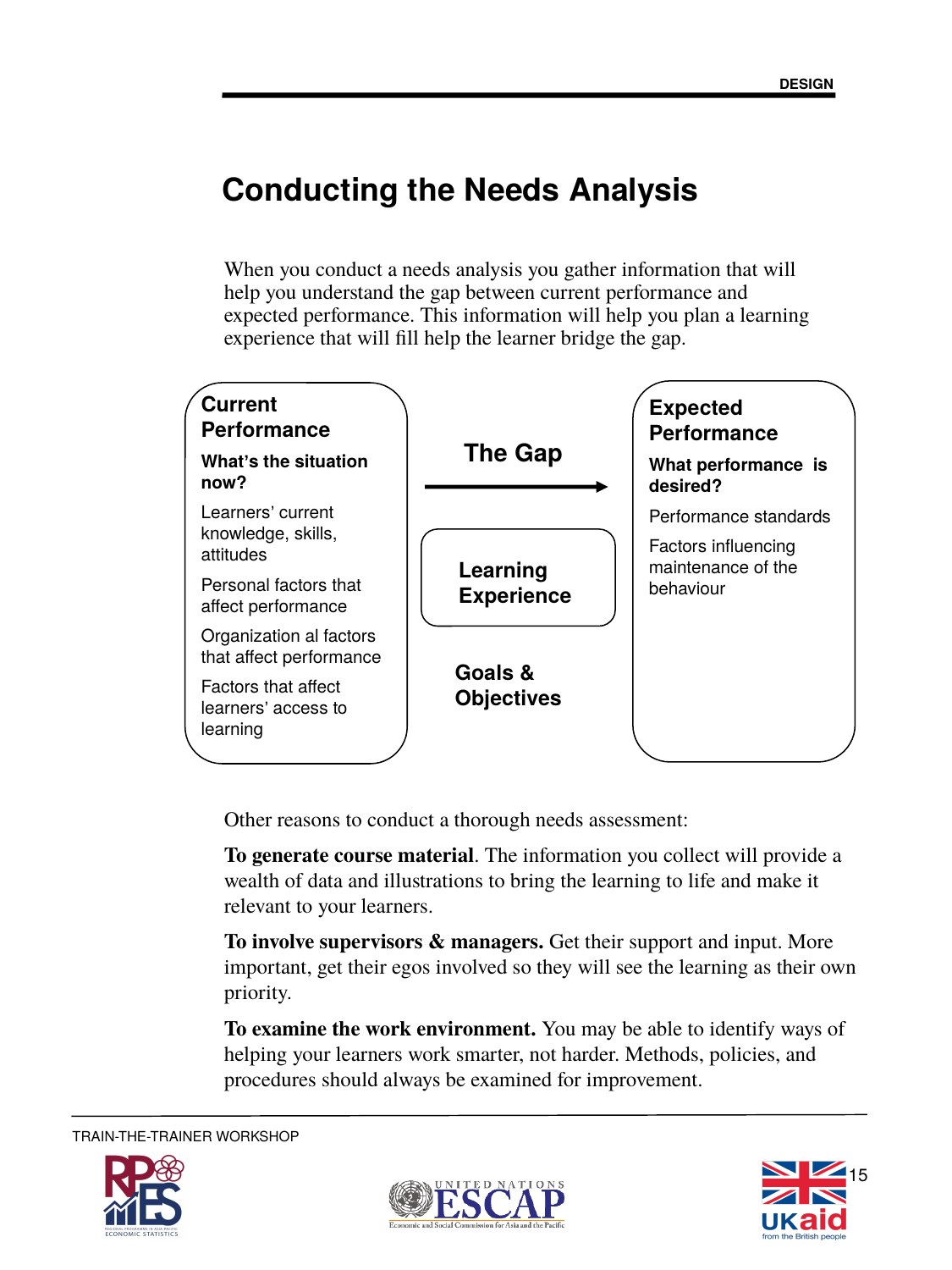

DESIGN

# Conducting the Needs Analysis
When you conduct a needs analysis you gather information that will help you understand the gap between current performance and expected performance. This information will help you plan a learning experience that will fill help the learner bridge the gap.

Current Performance
What’s the situation now?
Learners’ current knowledge, skills, attitudes
Personal factors that affect performance
Organization al factors that affect performance
Factors that affect learners’ access to learning
Expected Performance
What performance  is desired?
Performance standards
Factors influencing maintenance of the behaviour
The Gap

Learning Experience
Goals & Objectives
Other reasons to conduct a thorough needs assessment:
To generate course material. The information you collect will provide a wealth of data and illustrations to bring the learning to life and make it relevant to your learners.
To involve supervisors & managers. Get their support and input. More important, get their egos involved so they will see the learning as their own priority.
To examine the work environment. You may be able to identify ways of helping your learners work smarter, not harder. Methods, policies, and procedures should always be examined for improvement.
15